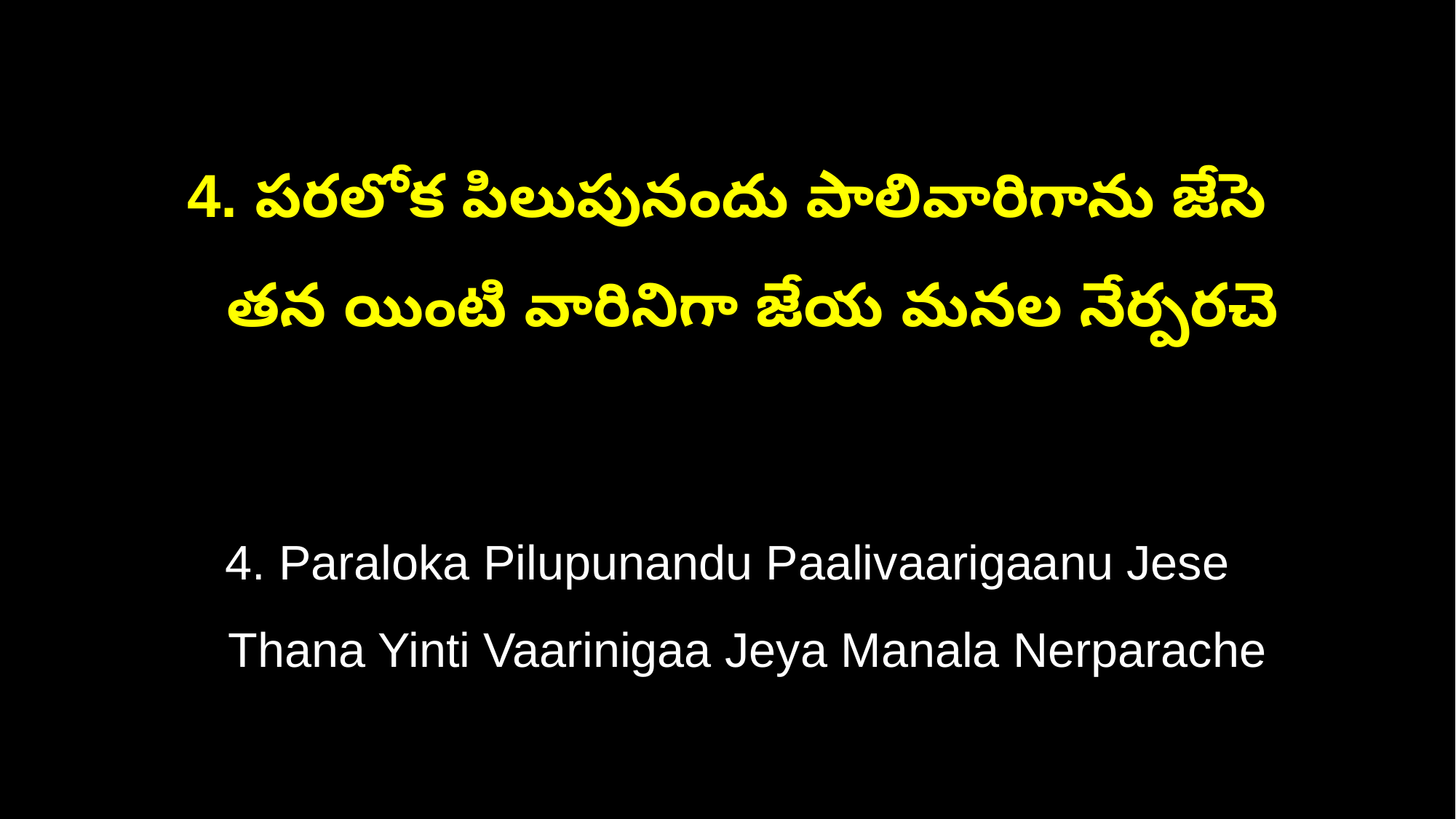

4. పరలోక పిలుపునందు పాలివారిగాను జేసె
   తన యింటి వారినిగా జేయ మనల నేర్పరచె
4. Paraloka Pilupunandu Paalivaarigaanu Jese
   Thana Yinti Vaarinigaa Jeya Manala Nerparache